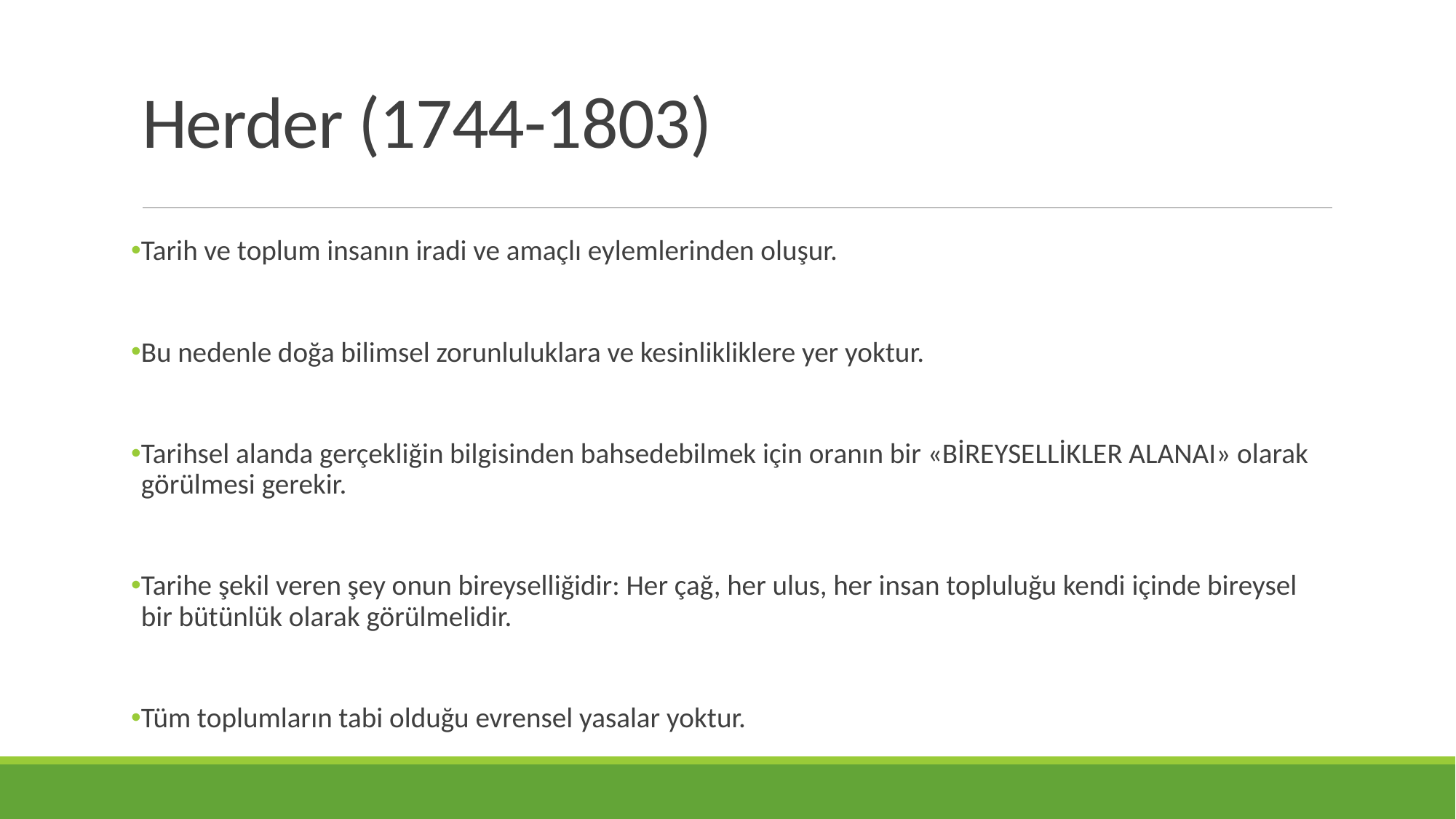

# Herder (1744-1803)
Tarih ve toplum insanın iradi ve amaçlı eylemlerinden oluşur.

Bu nedenle doğa bilimsel zorunluluklara ve kesinlikliklere yer yoktur.

Tarihsel alanda gerçekliğin bilgisinden bahsedebilmek için oranın bir «BİREYSELLİKLER ALANAI» olarak görülmesi gerekir.

Tarihe şekil veren şey onun bireyselliğidir: Her çağ, her ulus, her insan topluluğu kendi içinde bireysel bir bütünlük olarak görülmelidir.

Tüm toplumların tabi olduğu evrensel yasalar yoktur.